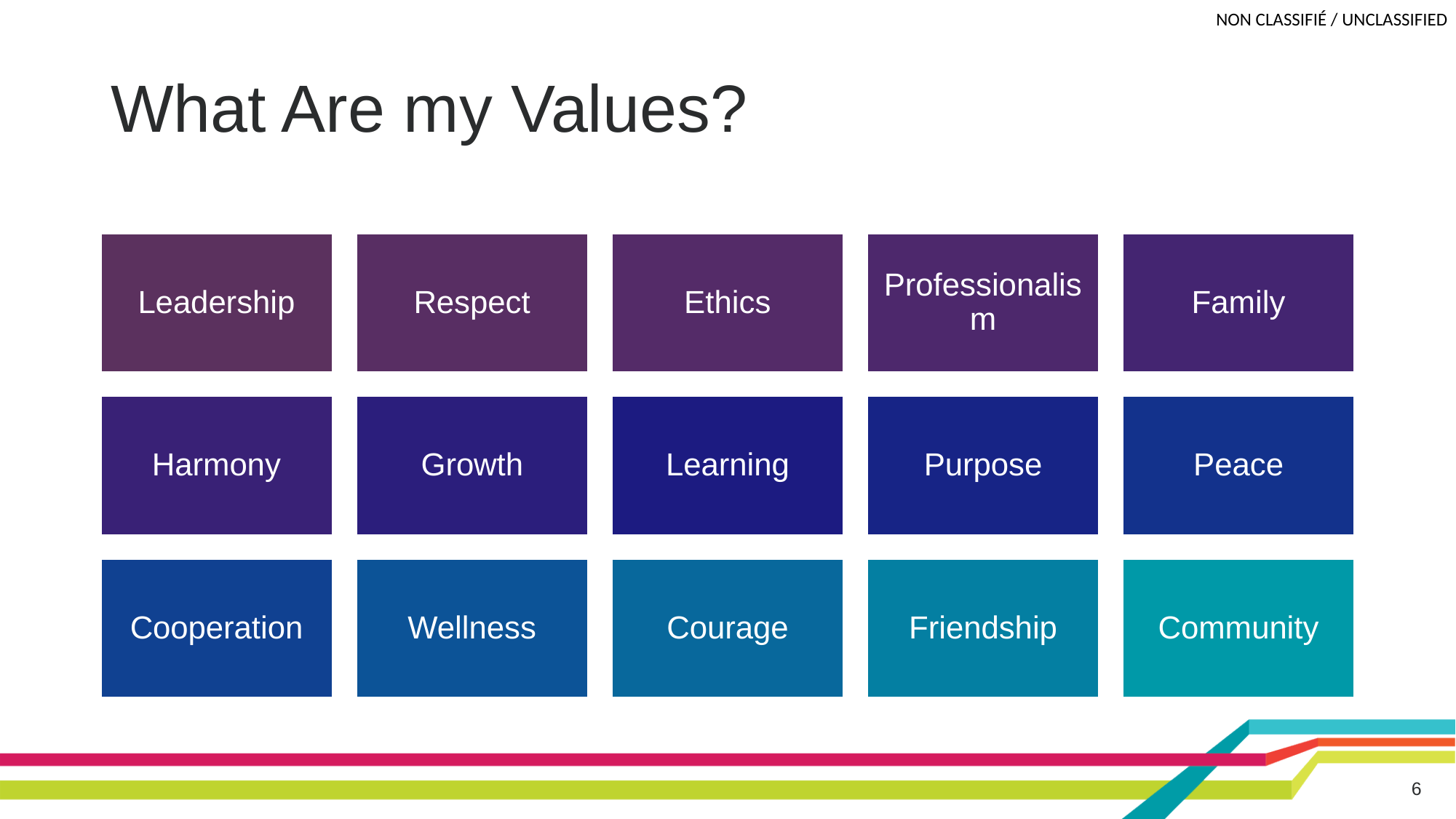

# What Are my Values?
Leadership
Respect
Ethics
Professionalism
Family
Harmony
Growth
Learning
Purpose
Peace
Cooperation
Wellness
Courage
Friendship
Community
6